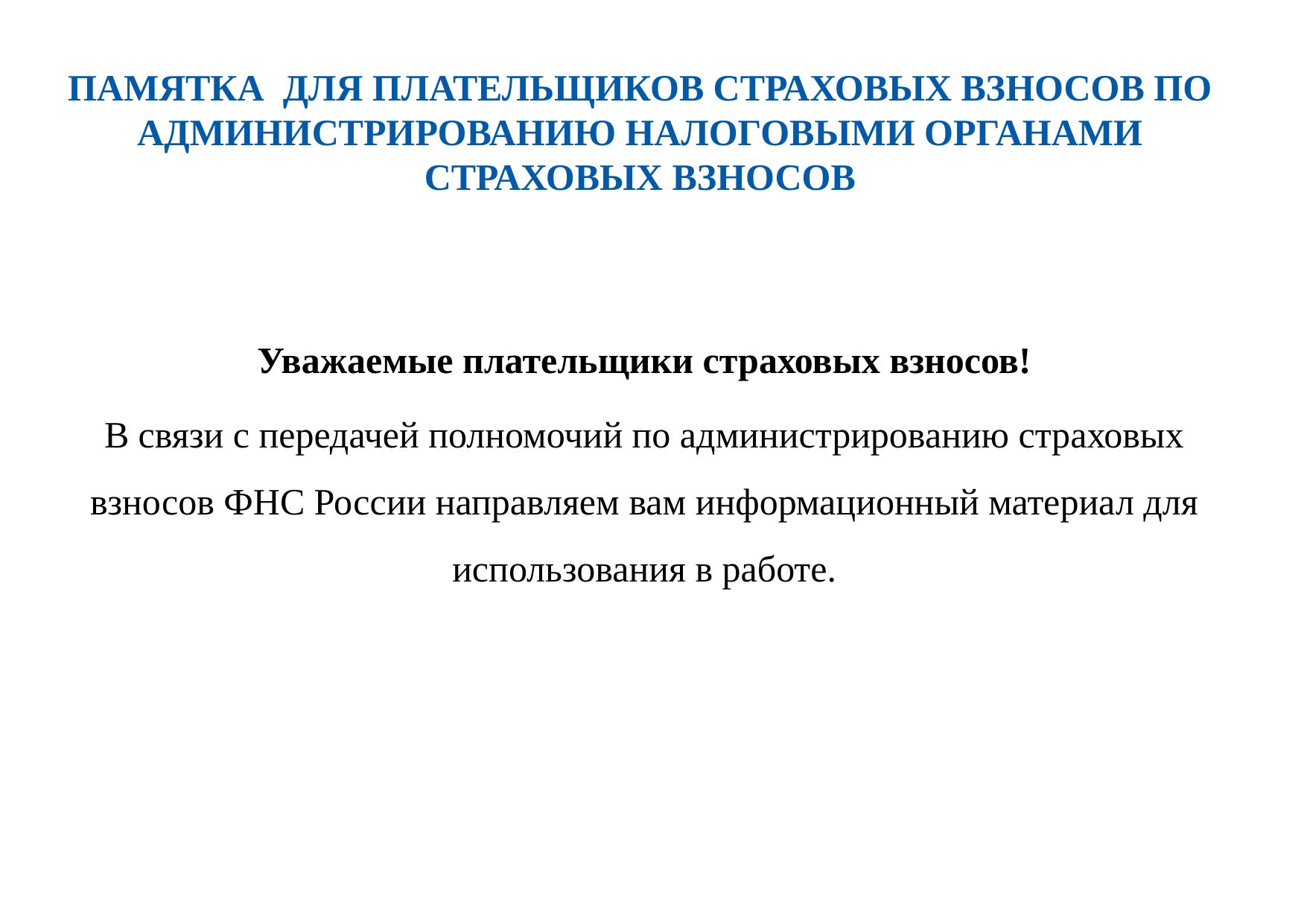

# Памятка  для плательщиков страховых взносов по администрированию налоговыми органами страховых взносов
Уважаемые плательщики страховых взносов!
В связи с передачей полномочий по администрированию страховых взносов ФНС России направляем вам информационный материал для использования в работе.
1